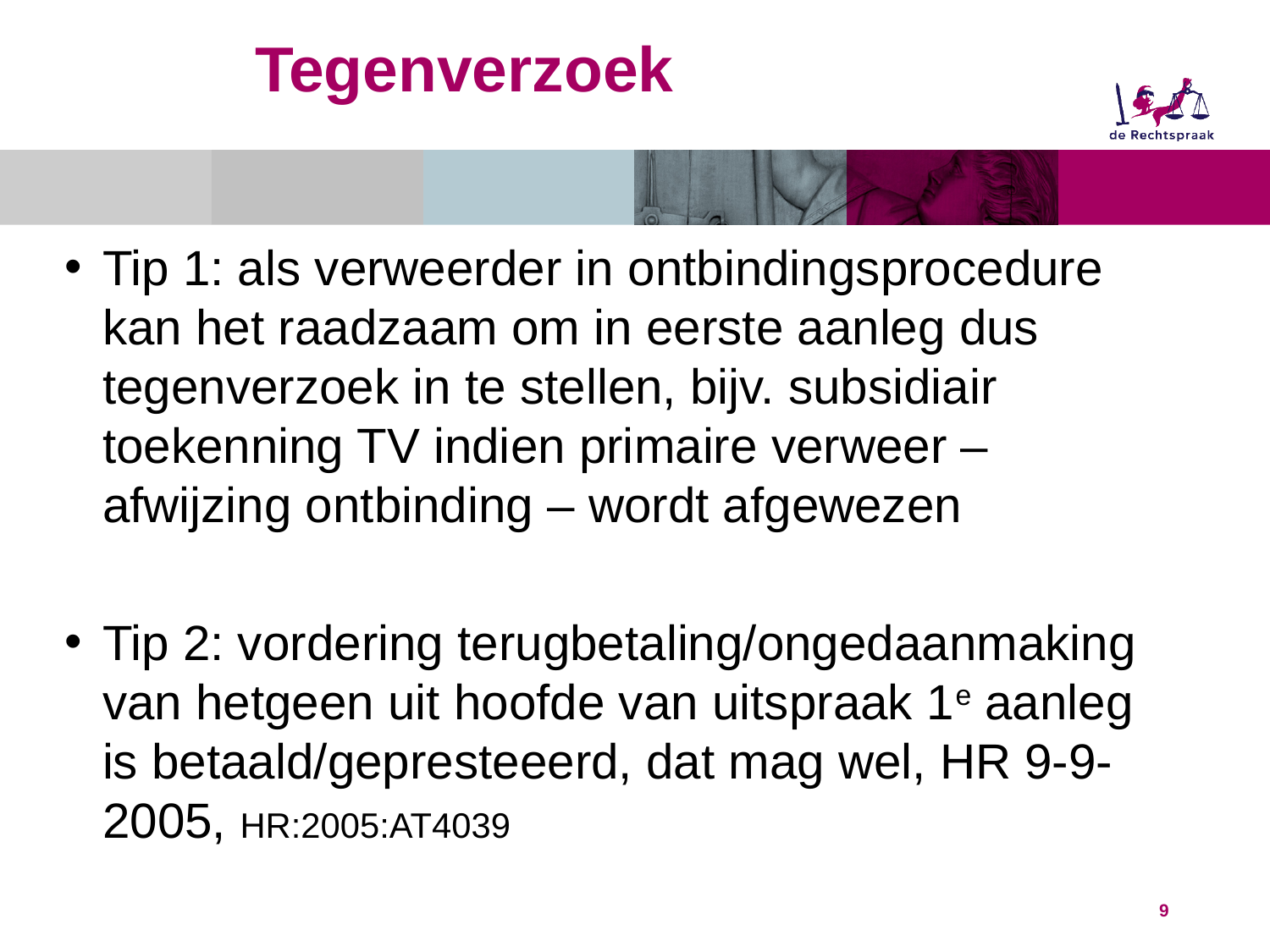

# Tegenverzoek

Tip 1: als verweerder in ontbindingsprocedure kan het raadzaam om in eerste aanleg dus tegenverzoek in te stellen, bijv. subsidiair toekenning TV indien primaire verweer – afwijzing ontbinding – wordt afgewezen

Tip 2: vordering terugbetaling/ongedaanmaking van hetgeen uit hoofde van uitspraak 1e aanleg is betaald/gepresteeerd, dat mag wel, HR 9-9-2005, HR:2005:AT4039
9